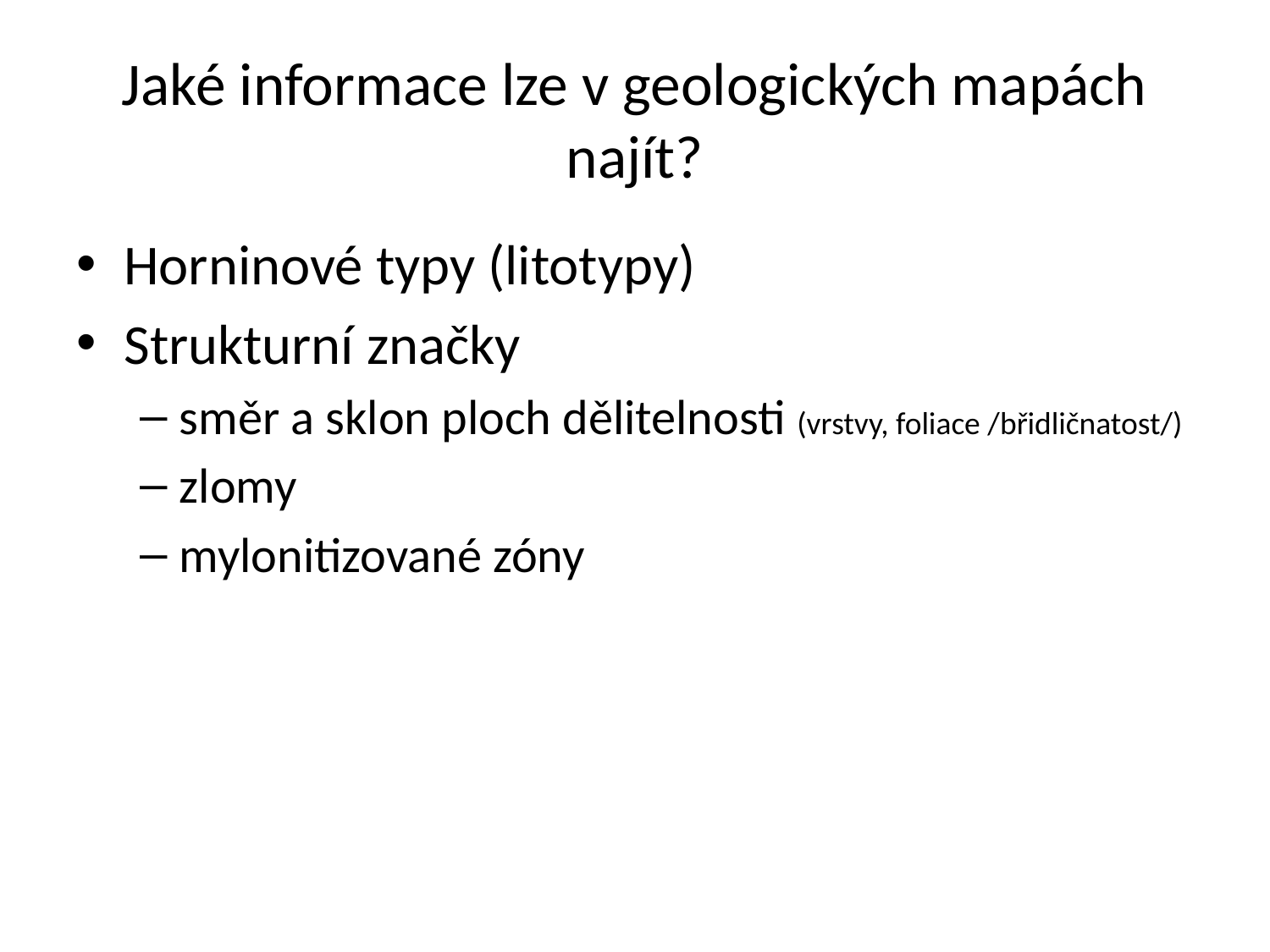

# Jaké informace lze v geologických mapách najít?
Horninové typy (litotypy)
Strukturní značky
směr a sklon ploch dělitelnosti (vrstvy, foliace /břidličnatost/)
zlomy
mylonitizované zóny